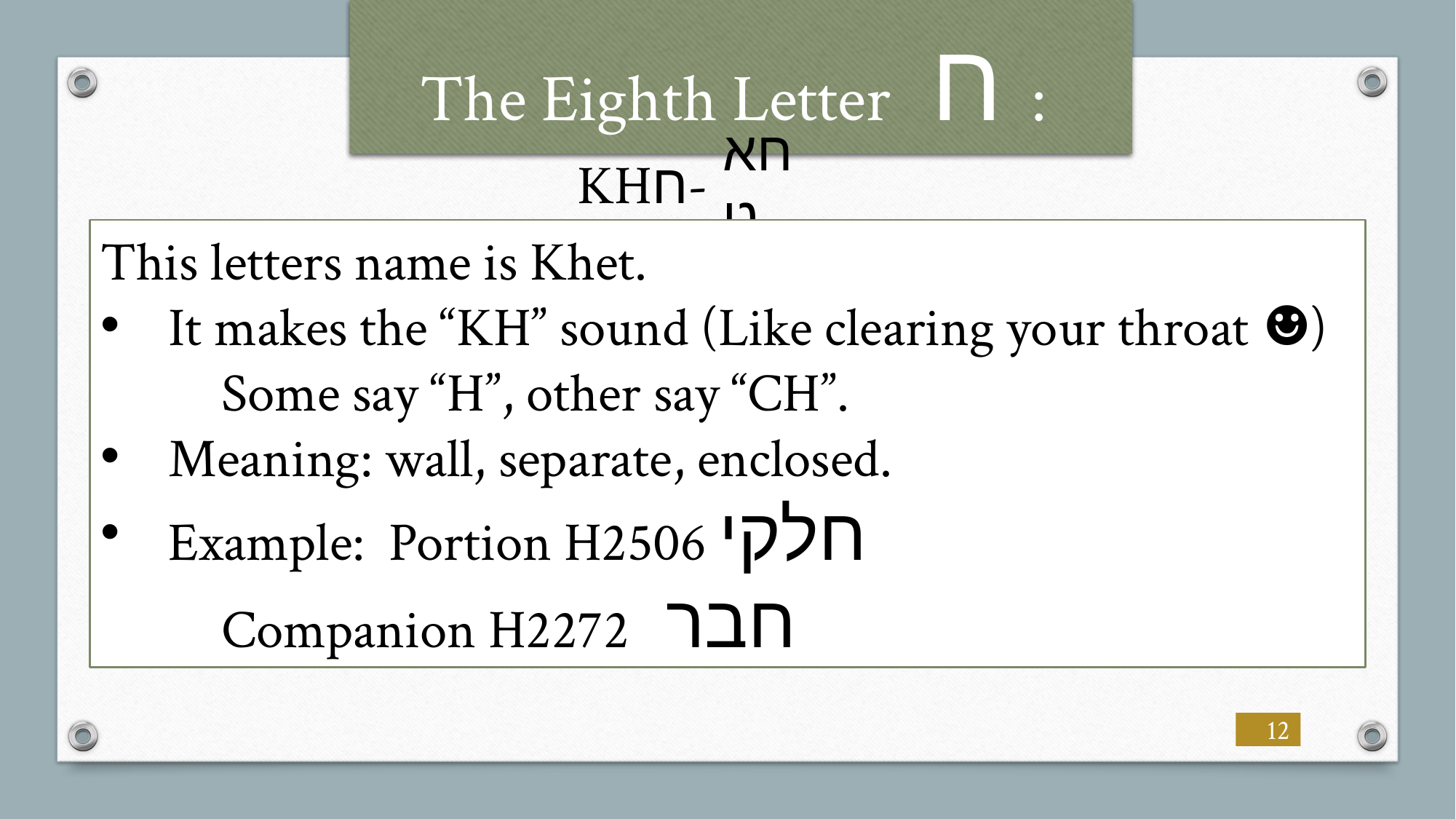

# The Eighth Letter  ח :
חאט
KHח-
This letters name is Khet.
It makes the “KH” sound (Like clearing your throat ☻)
	 Some say “H”, other say “CH”.
Meaning: wall, separate, enclosed.
Example:  Portion H2506 חלקי
   	 Companion H2272   חבר
12